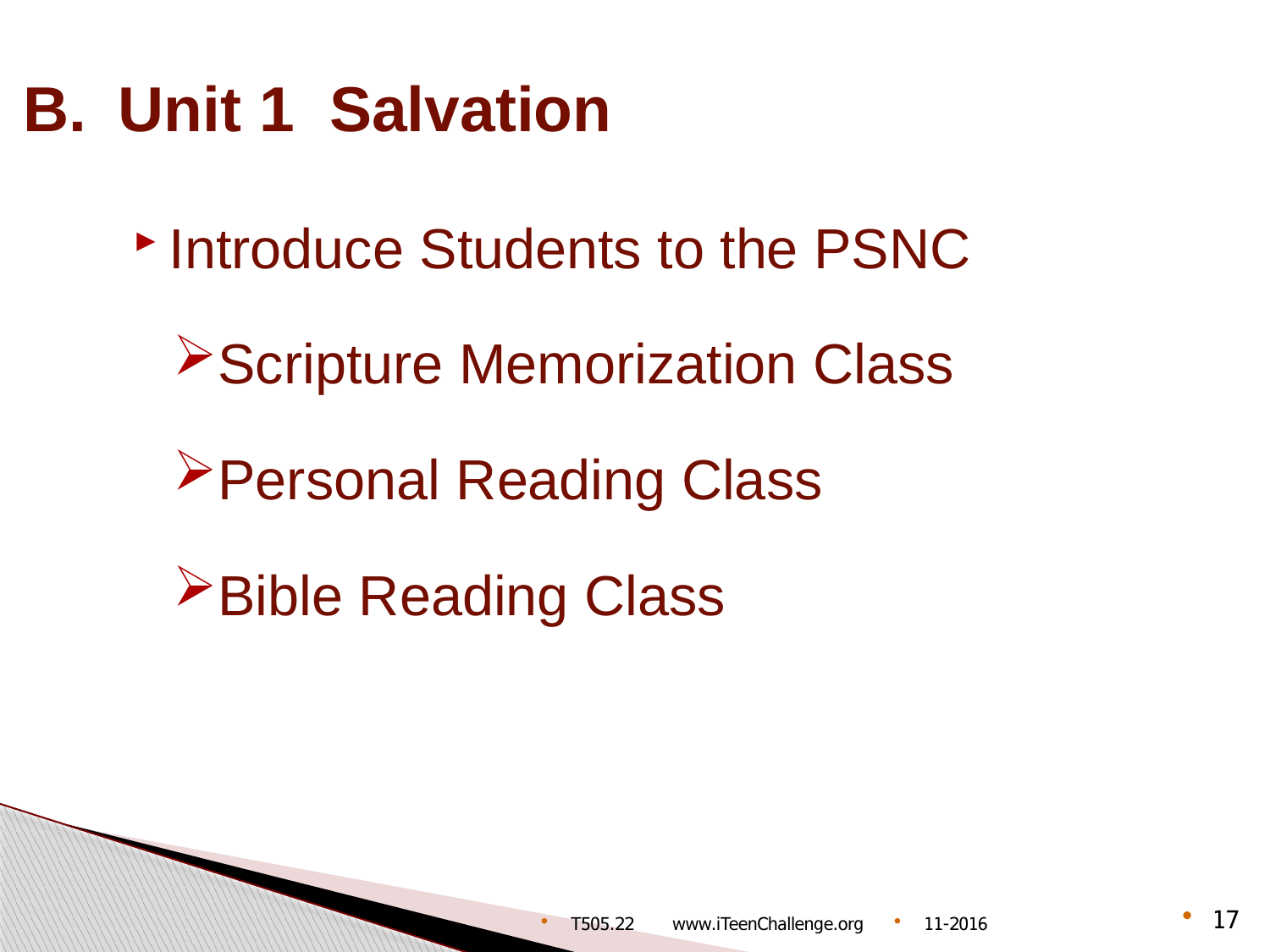

# B.	Unit 1  Salvation
Introduce Students to the PSNC
Scripture Memorization Class
Personal Reading Class
Bible Reading Class
T505.22       www.iTeenChallenge.org
11-2016
17